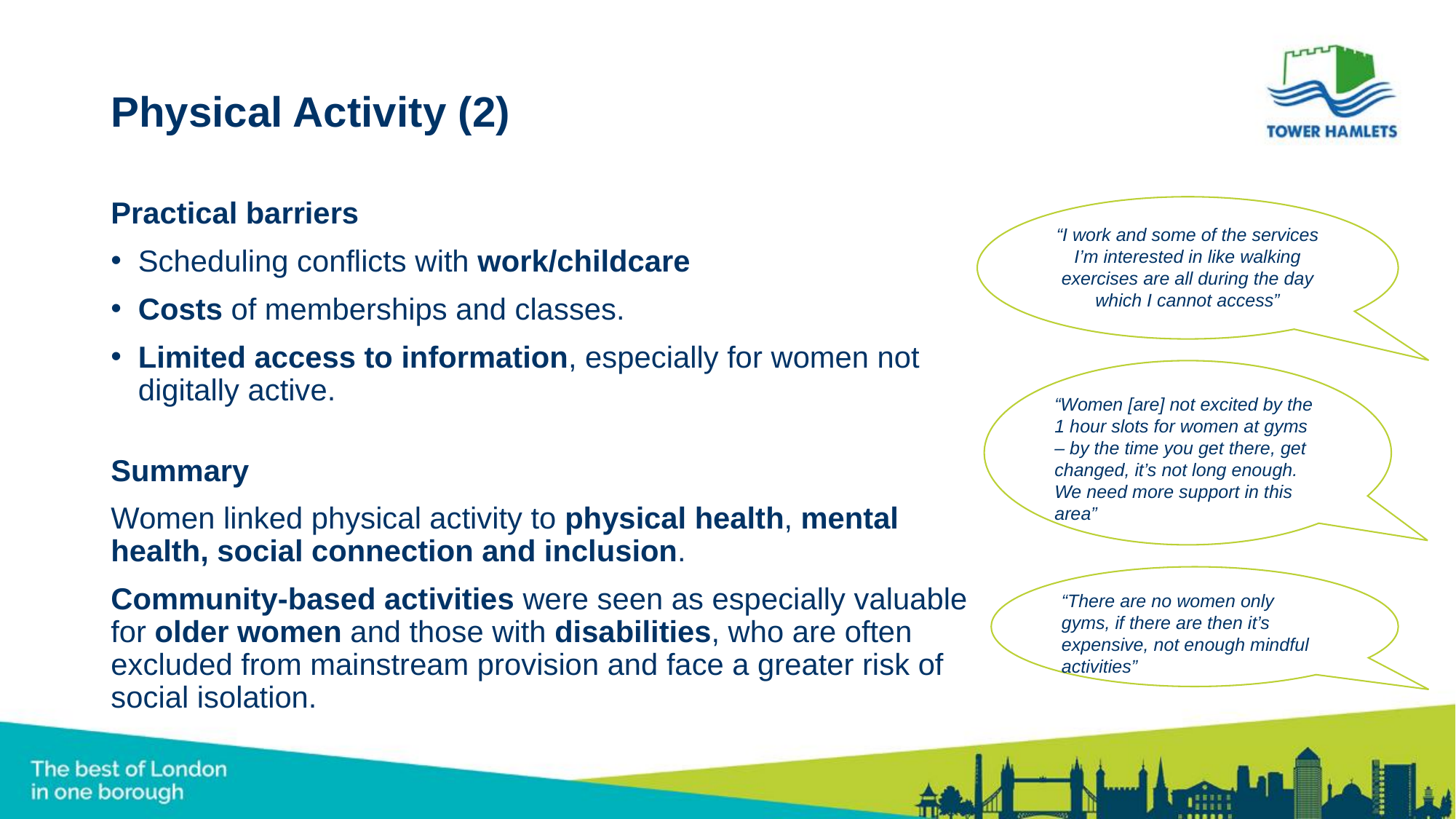

# Physical Activity (2)

Practical barriers
Scheduling conflicts with work/childcare
Costs of memberships and classes.
Limited access to information, especially for women not digitally active.
Summary
Women linked physical activity to physical health, mental health, social connection and inclusion.
Community-based activities were seen as especially valuable for older women and those with disabilities, who are often excluded from mainstream provision and face a greater risk of social isolation.

“I work and some of the services I’m interested in like walking exercises are all during the day which I cannot access”
“Women [are] not excited by the 1 hour slots for women at gyms – by the time you get there, get changed, it’s not long enough. We need more support in this area”
“There are no women only gyms, if there are then it’s expensive, not enough mindful activities”